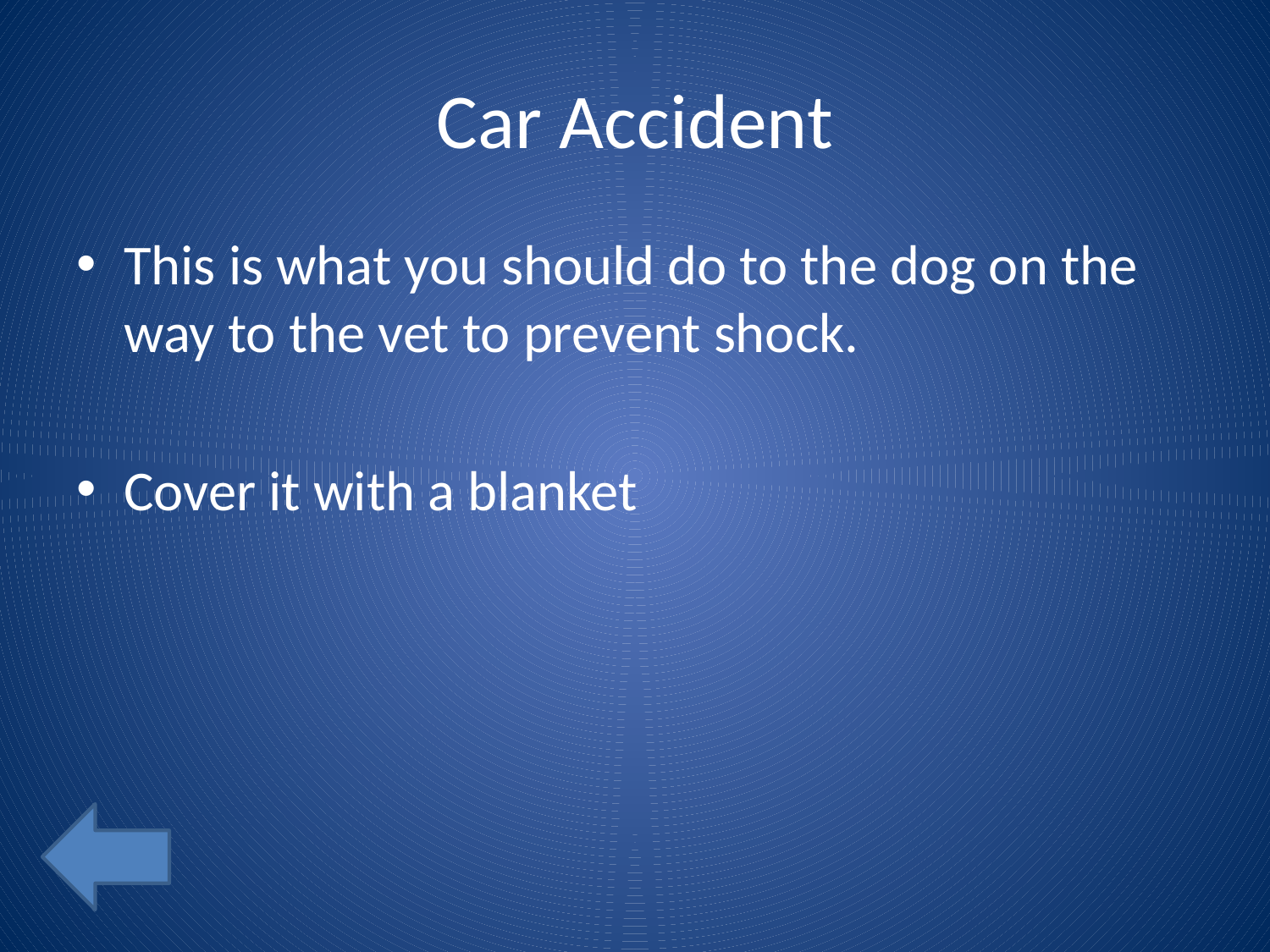

# Car Accident
This is what you should do to the dog on the way to the vet to prevent shock.

Cover it with a blanket